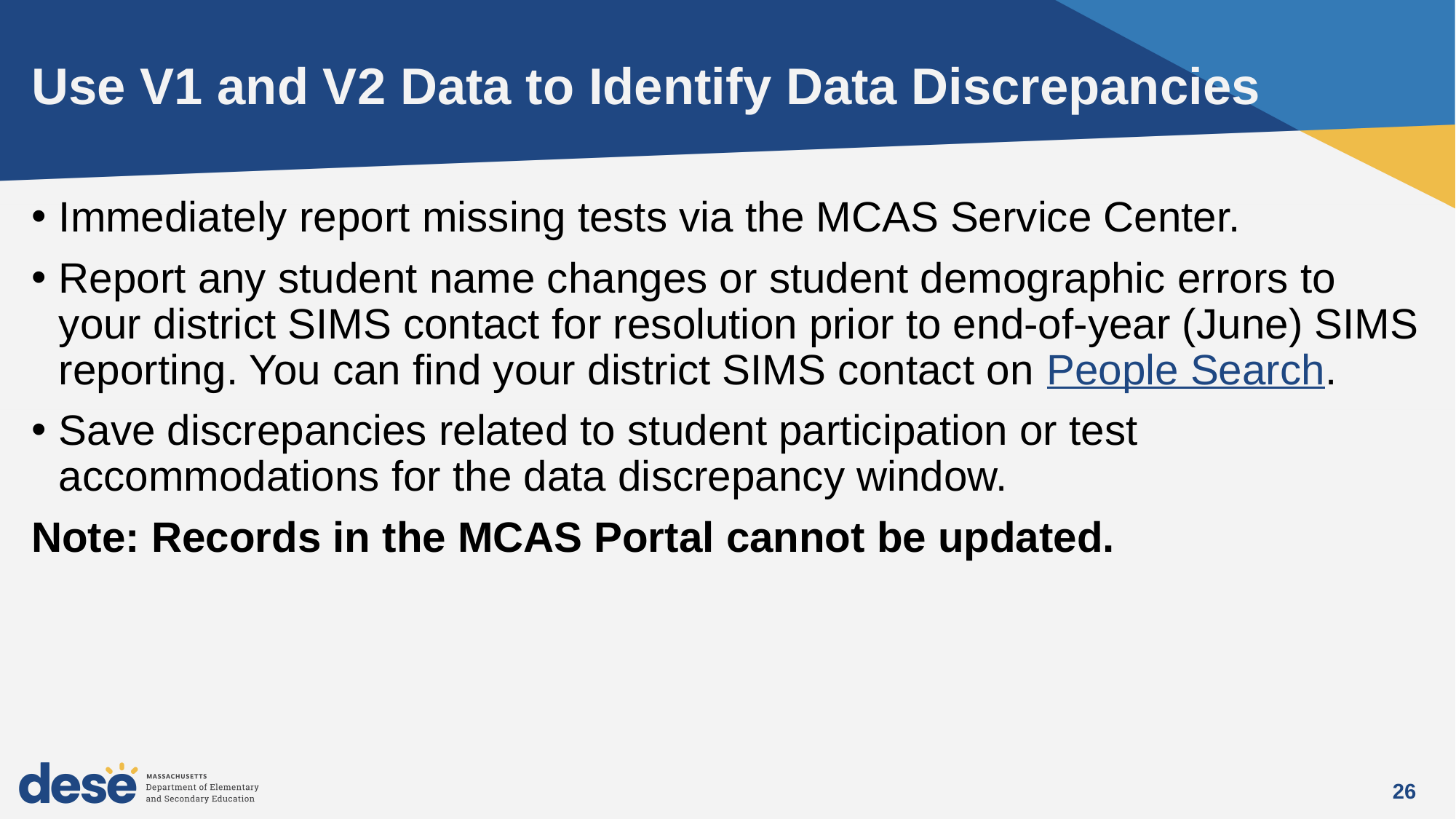

# Use V1 and V2 Data to Identify Data Discrepancies
Immediately report missing tests via the MCAS Service Center.
Report any student name changes or student demographic errors to your district SIMS contact for resolution prior to end-of-year (June) SIMS reporting. You can find your district SIMS contact on People Search.
Save discrepancies related to student participation or test accommodations for the data discrepancy window.
Note: Records in the MCAS Portal cannot be updated.
26